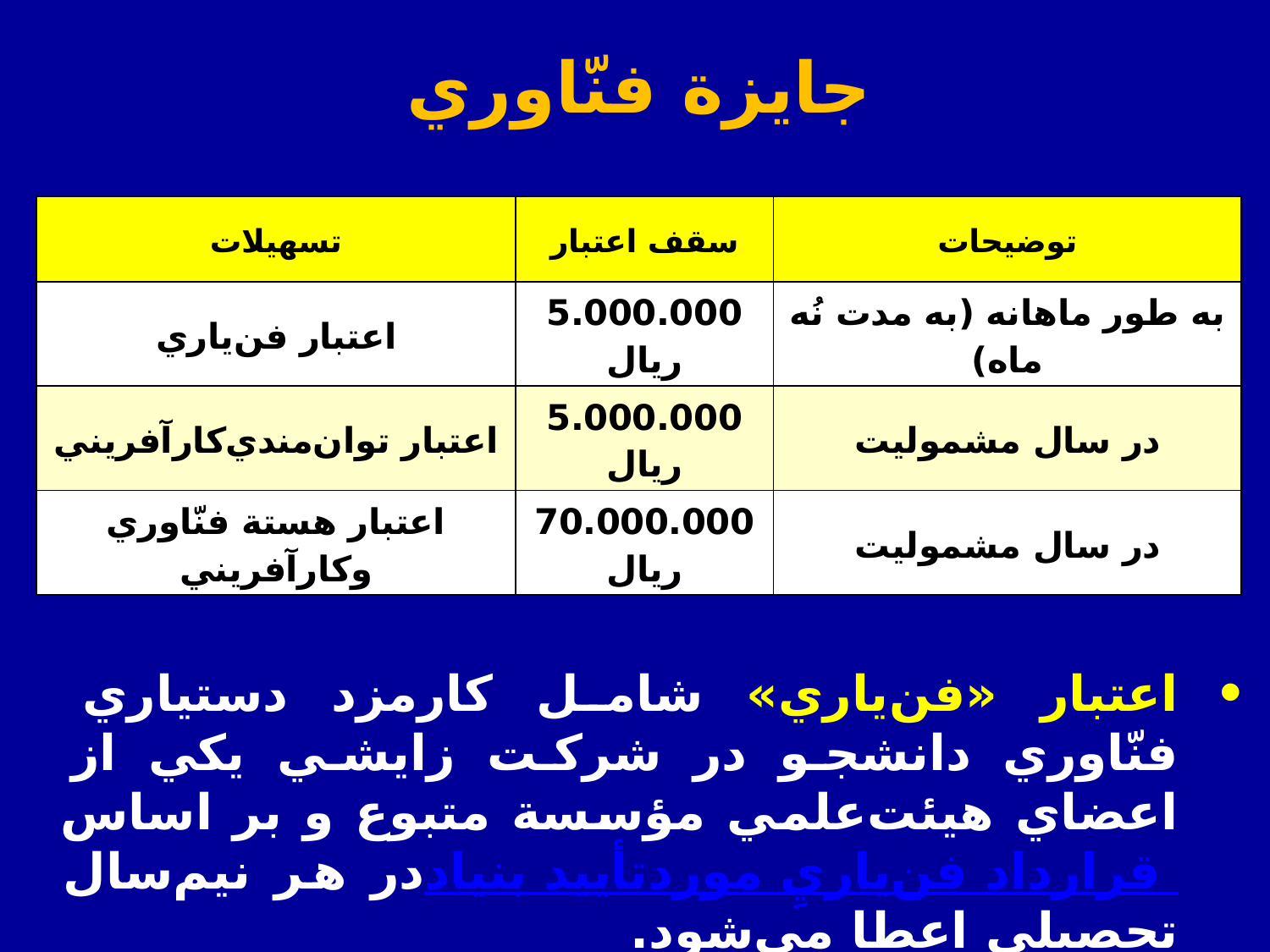

جايزة فنّاوري

| تسهيلات | سقف اعتبار | توضيحات |
| --- | --- | --- |
| اعتبار فن‌ياري | 5.000.000 ريال | به طور ماهانه (به مدت نُه ماه) |
| اعتبار توان‌مندي‌كارآفريني | 5.000.000 ريال | در سال مشموليت |
| اعتبار هستة فنّاوري وكارآفريني | 70.000.000 ريال | در سال مشموليت |
اعتبار «فن‌ياري» شامل كارمزد دستياري فنّاوري دانشجو در شركت زايشي يكي از اعضاي هيئت‌علمي مؤسسة متبوع و بر اساس قرارداد فن‌ياريِ موردتأييد بنياد در هر نيم‌سال تحصيلي اعطا مي‌شود.